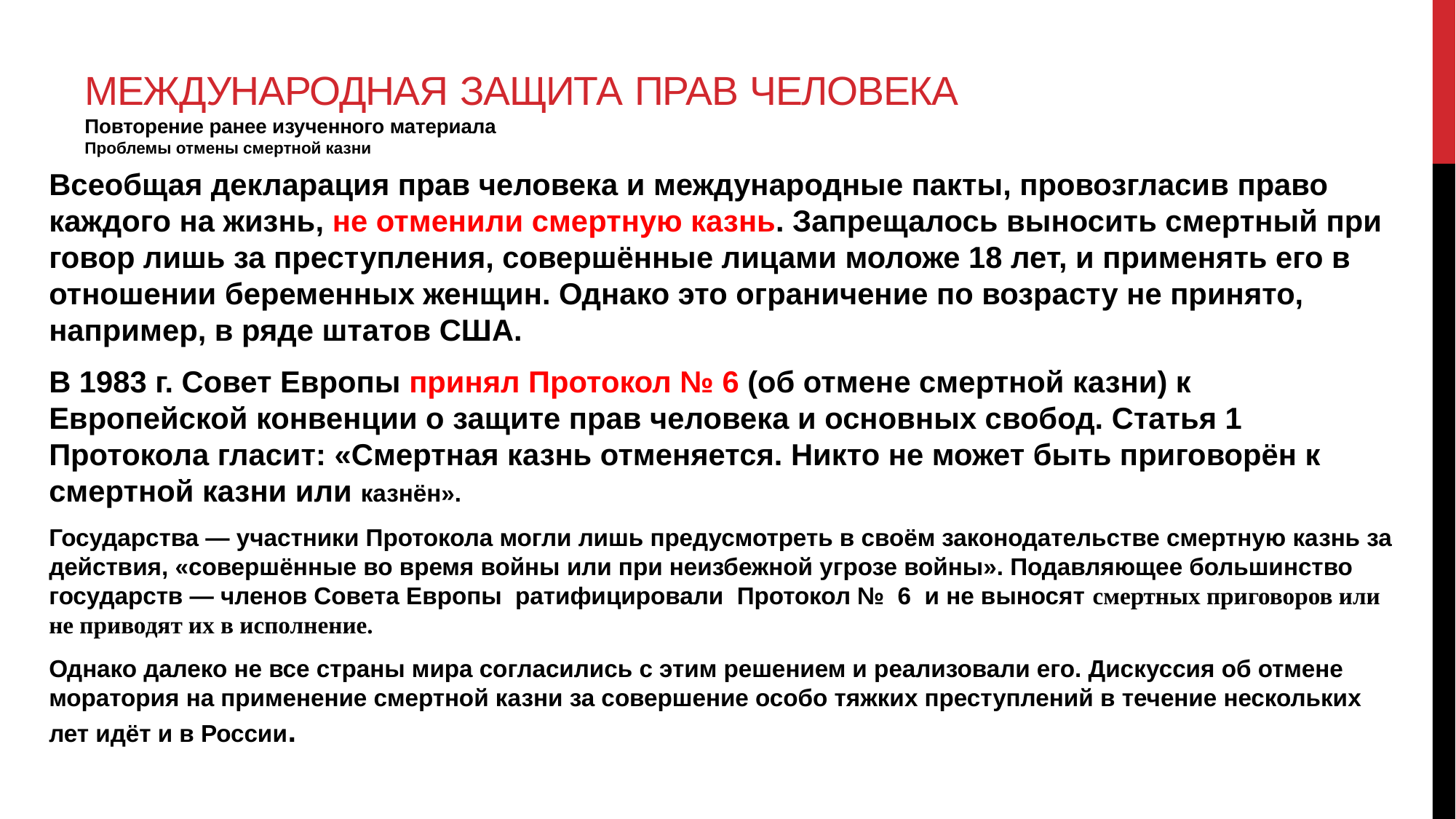

# Международная защита прав человека Повторение ранее изученного материала Проблемы отмены смертной казни
Всеобщая декларация прав человека и международные пакты, провозгласив право каждого на жизнь, не отмени­ли смертную казнь. Запрещалось выносить смертный при­говор лишь за преступления, совершённые лицами моложе 18 лет, и применять его в отношении беременных женщин. Однако это ограничение по возрасту не принято, например, в ряде штатов США.
В 1983 г. Совет Европы принял Протокол № 6 (об от­мене смертной казни) к Европейской конвенции о защите прав человека и основных свобод. Статья 1 Протокола гла­сит: «Смертная казнь отменяется. Никто не может быть приговорён к смертной казни или казнён».
Государства — участники Протокола могли лишь предусмотреть в своём законодательстве смертную казнь за действия, «совершён­ные во время войны или при неизбежной угрозе войны». Подавляющее большинство государств — членов Сове­та Европы  ратифицировали  Протокол №  6  и не выносят смертных приговоров или не приводят их в исполнение.
Однако далеко не все страны мира согласились с этим решением и реализовали его. Дискуссия об отмене мора­тория на применение смертной казни за совершение особо тяжких преступлений в течение нескольких лет идёт и в России.